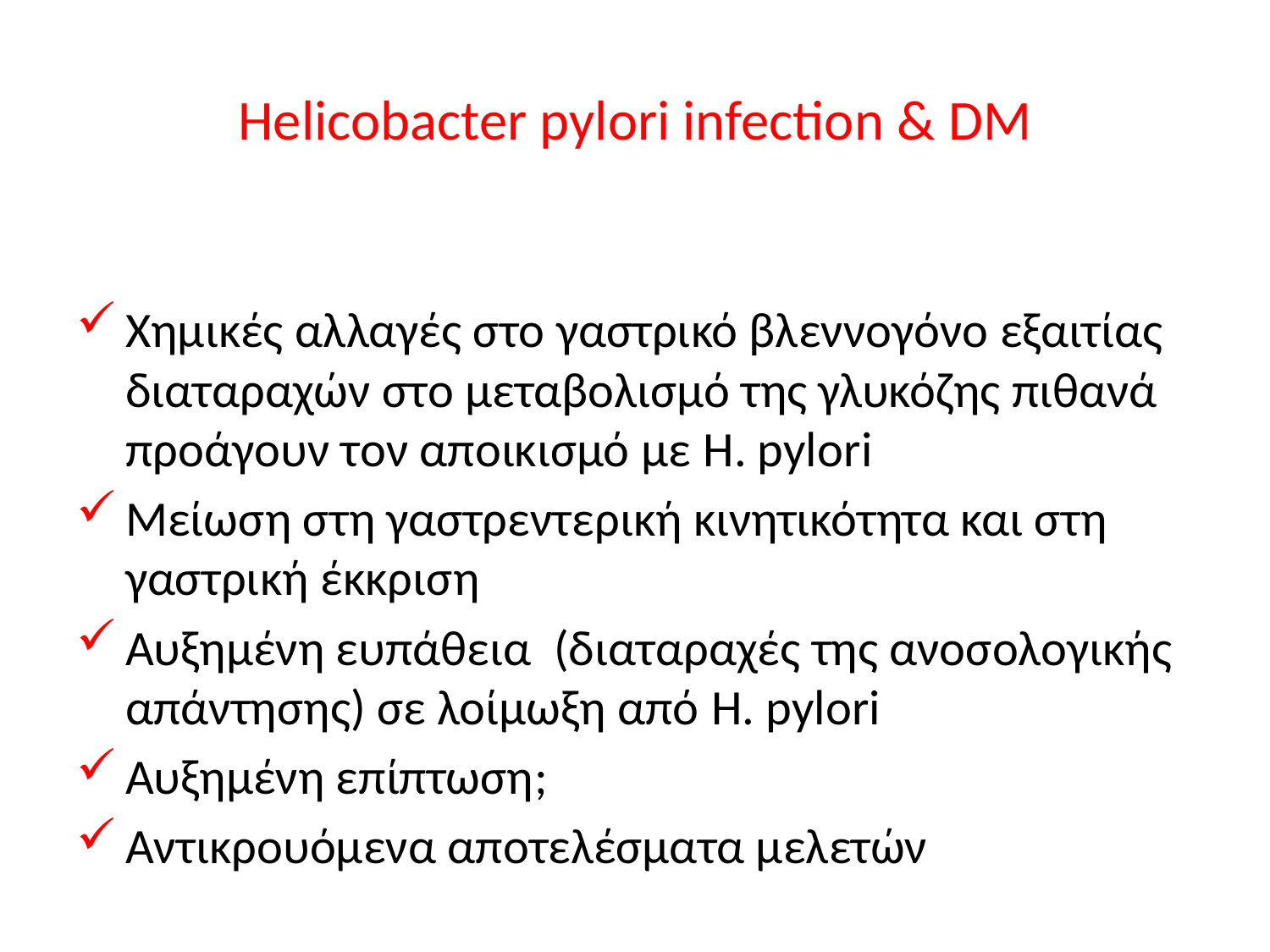

# Helicobacter pylori infection & DM

Χημικές αλλαγές στο γαστρικό βλεννογόνο εξαιτίας διαταραχών στο μεταβολισμό της γλυκόζης πιθανά προάγουν τον αποικισμό με H. pylοri
Μείωση στη γαστρεντερική κινητικότητα και στη γαστρική έκκριση
Αυξημένη ευπάθεια  (διαταραχές της ανοσολογικής απάντησης) σε λοίμωξη από H. pylοri
Αυξημένη επίπτωση;
Αντικρουόμενα αποτελέσματα μελετών